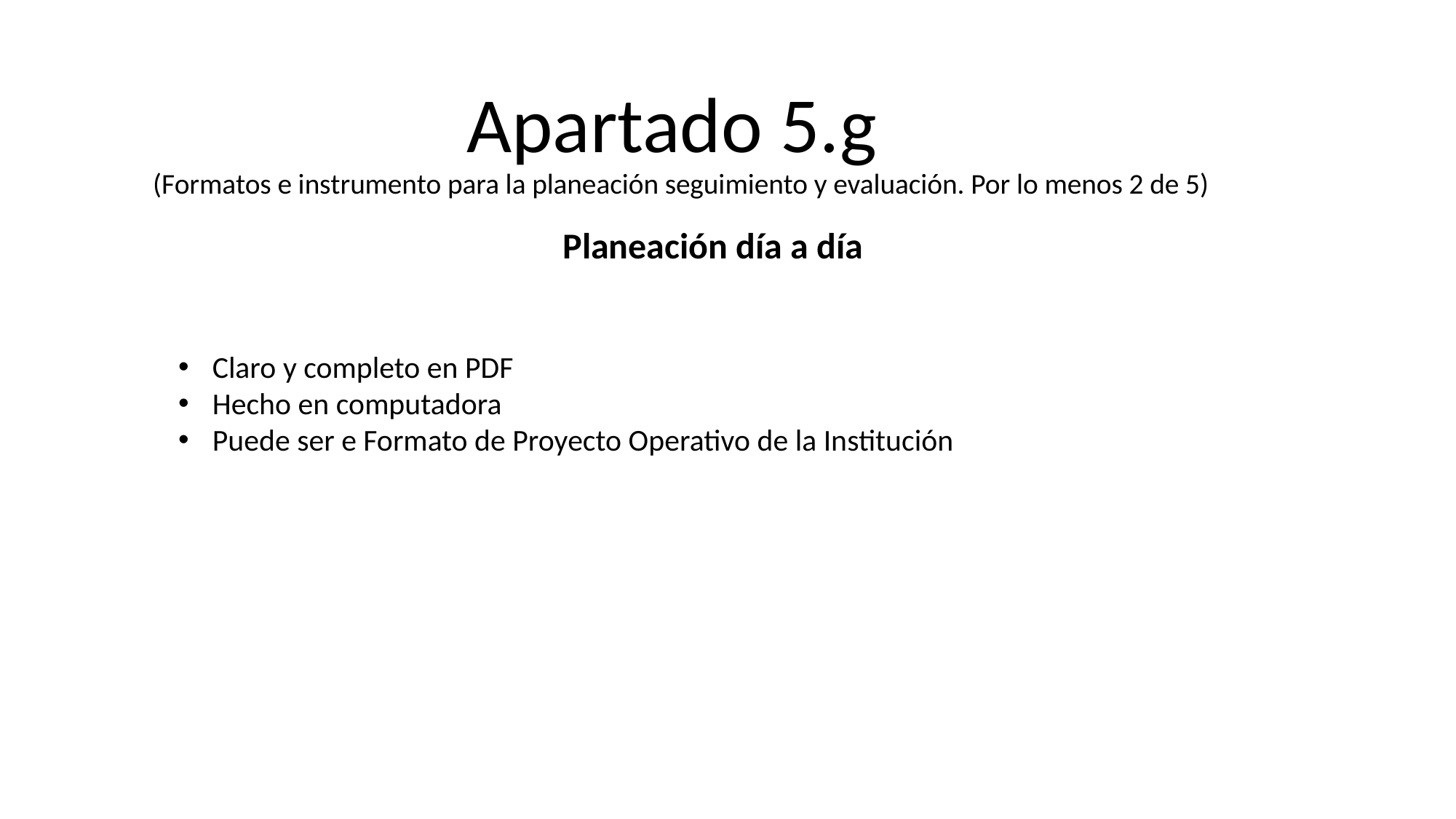

# Apartado 5.g (Formatos e instrumento para la planeación seguimiento y evaluación. Por lo menos 2 de 5)
Planeación día a día
Claro y completo en PDF
Hecho en computadora
Puede ser e Formato de Proyecto Operativo de la Institución